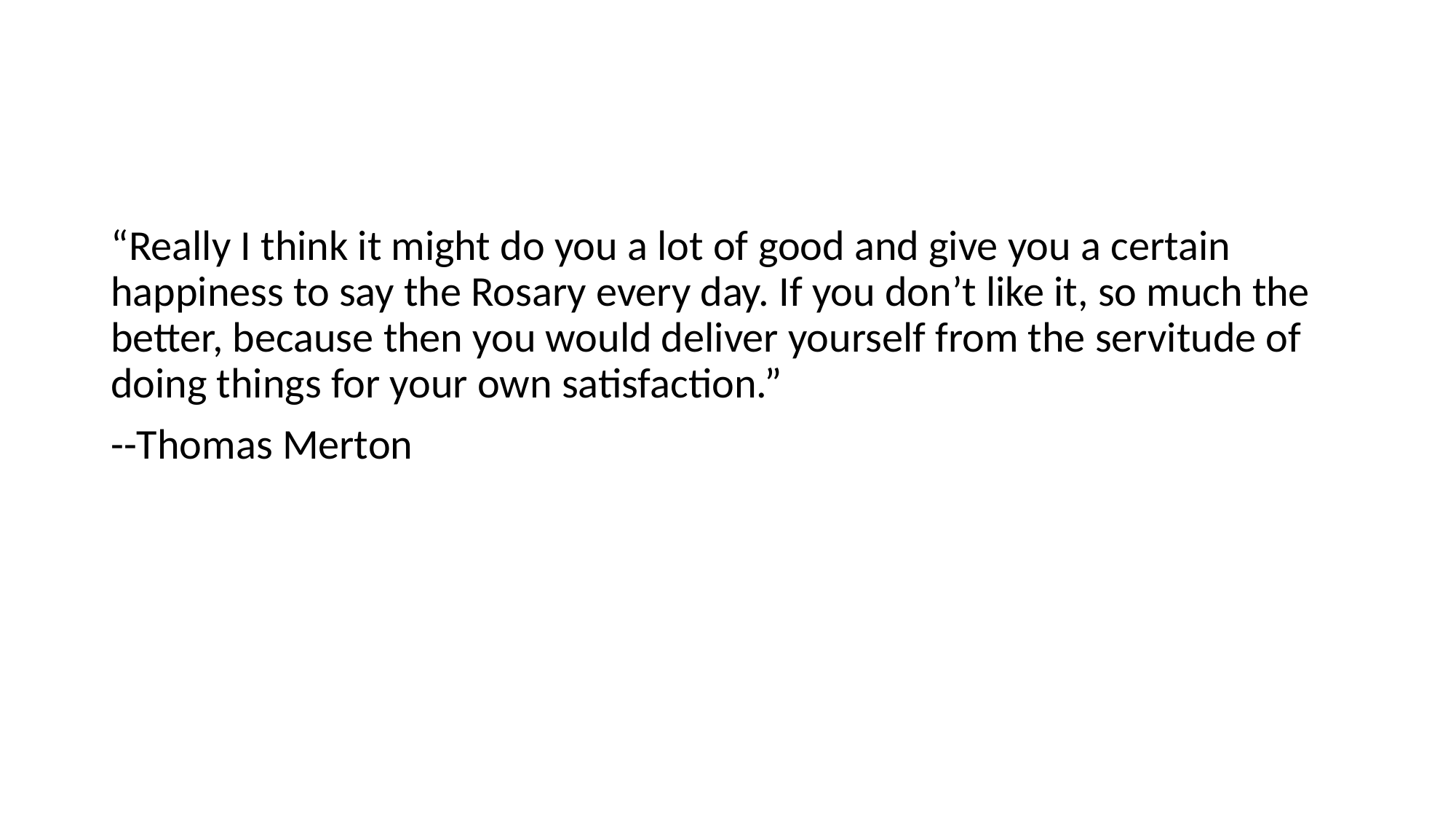

#
“Really I think it might do you a lot of good and give you a certain happiness to say the Rosary every day. If you don’t like it, so much the better, because then you would deliver yourself from the servitude of doing things for your own satisfaction.”
--Thomas Merton